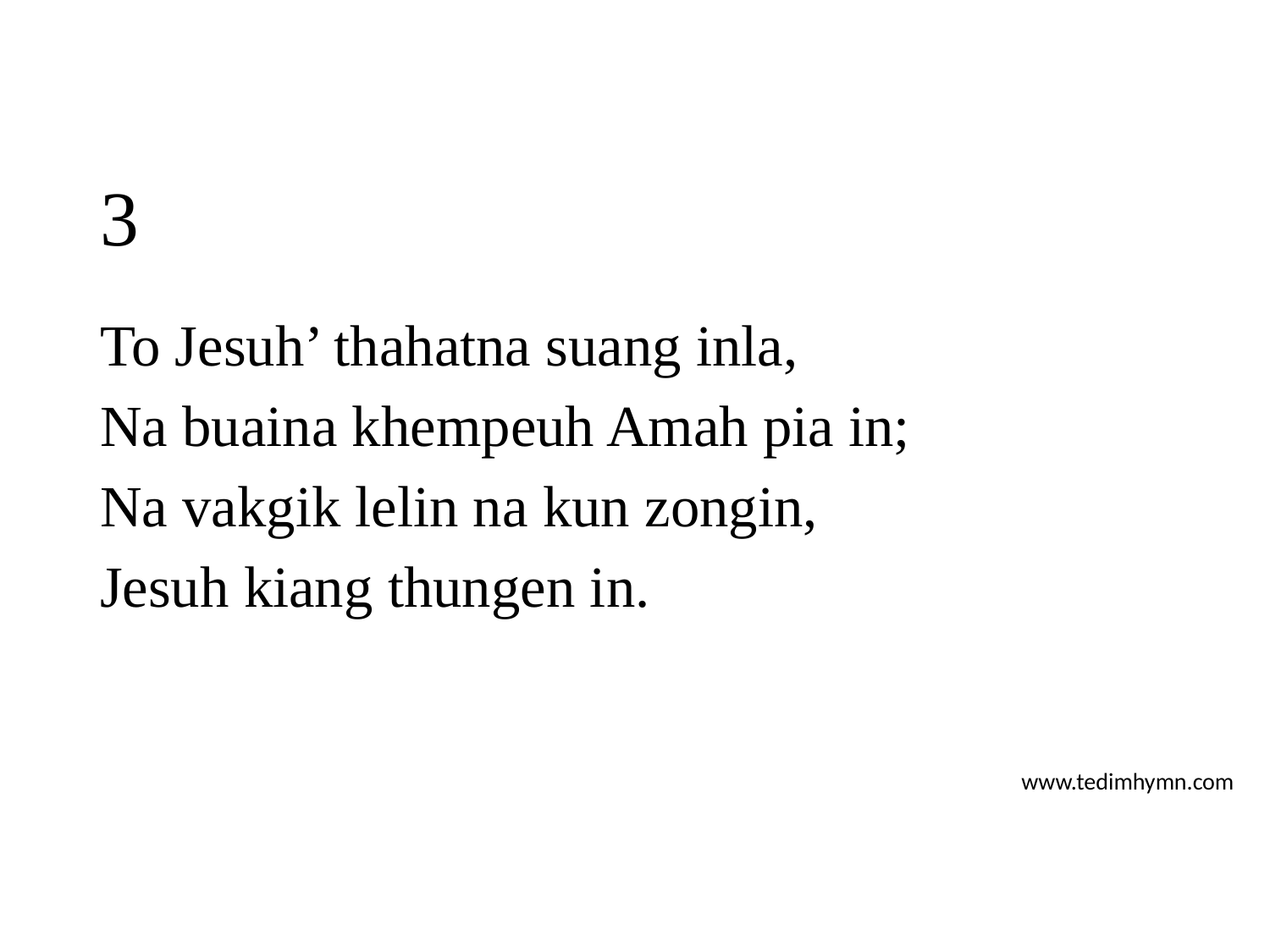

# 3
To Jesuh’ thahatna suang inla,
Na buaina khempeuh Amah pia in;
Na vakgik lelin na kun zongin,
Jesuh kiang thungen in.

www.tedimhymn.com